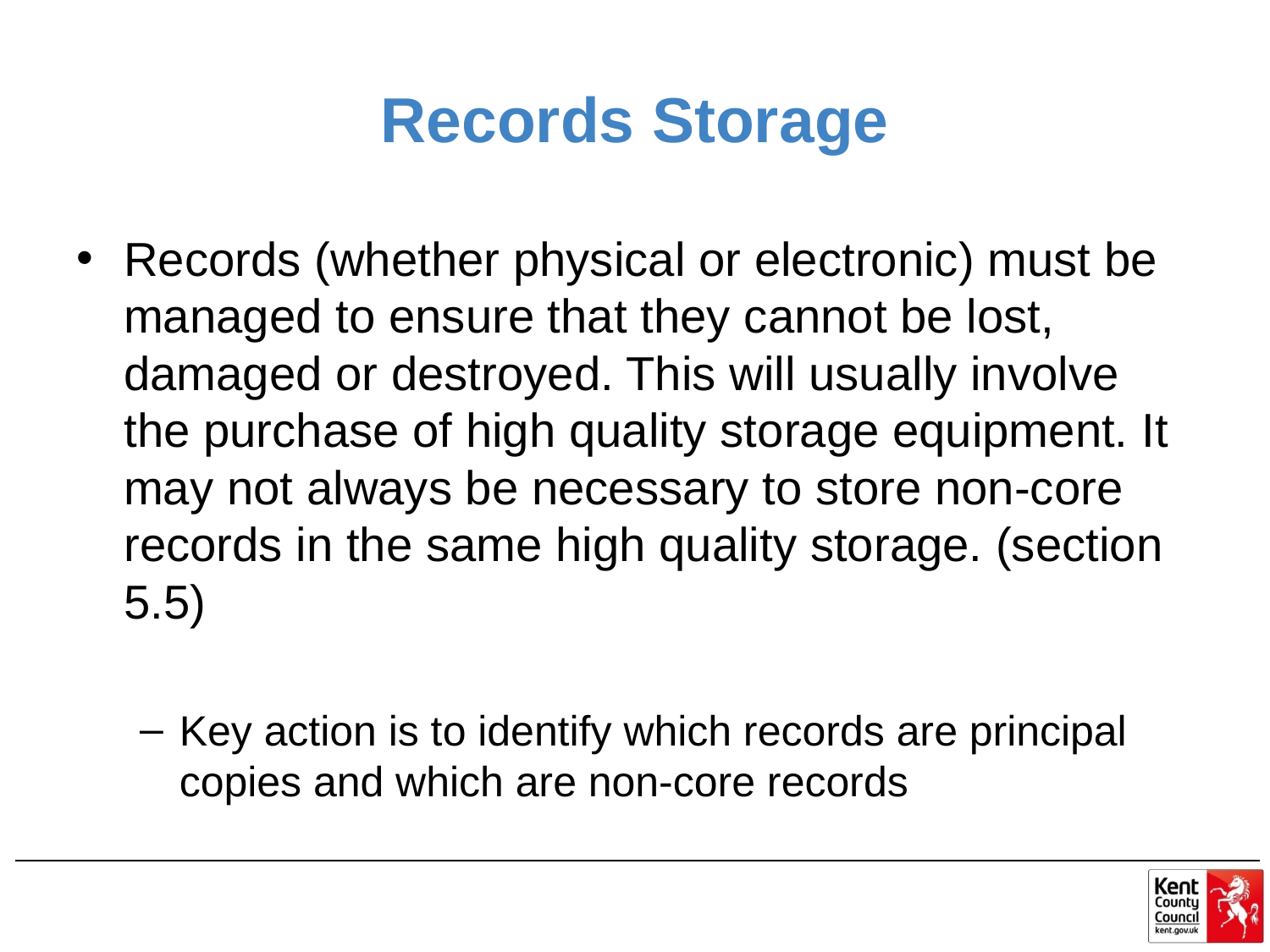

# Records Storage
Records (whether physical or electronic) must be managed to ensure that they cannot be lost, damaged or destroyed. This will usually involve the purchase of high quality storage equipment. It may not always be necessary to store non-core records in the same high quality storage. (section 5.5)

Key action is to identify which records are principal copies and which are non-core records